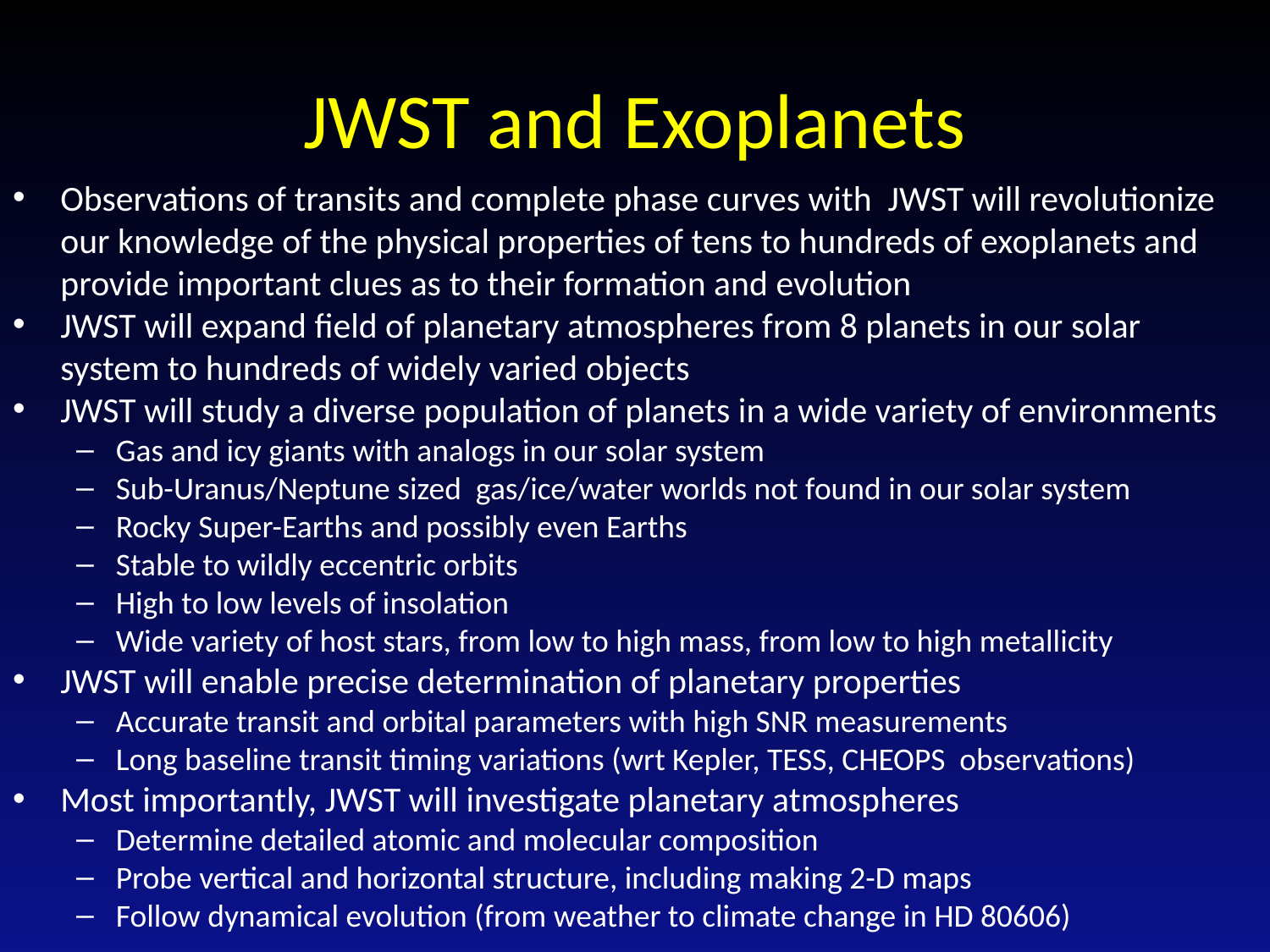

# JWST and Exoplanets
Observations of transits and complete phase curves with  JWST will revolutionize our knowledge of the physical properties of tens to hundreds of exoplanets and  provide important clues as to their formation and evolution
JWST will expand field of planetary atmospheres from 8 planets in our solar system to hundreds of widely varied objects
JWST will study a diverse population of planets in a wide variety of environments
Gas and icy giants with analogs in our solar system
Sub-Uranus/Neptune sized  gas/ice/water worlds not found in our solar system
Rocky Super-Earths and possibly even Earths
Stable to wildly eccentric orbits
High to low levels of insolation
Wide variety of host stars, from low to high mass, from low to high metallicity
JWST will enable precise determination of planetary properties
Accurate transit and orbital parameters with high SNR measurements
Long baseline transit timing variations (wrt Kepler, TESS, CHEOPS  observations)
Most importantly, JWST will investigate planetary atmospheres
Determine detailed atomic and molecular composition
Probe vertical and horizontal structure, including making 2-D maps
Follow dynamical evolution (from weather to climate change in HD 80606)